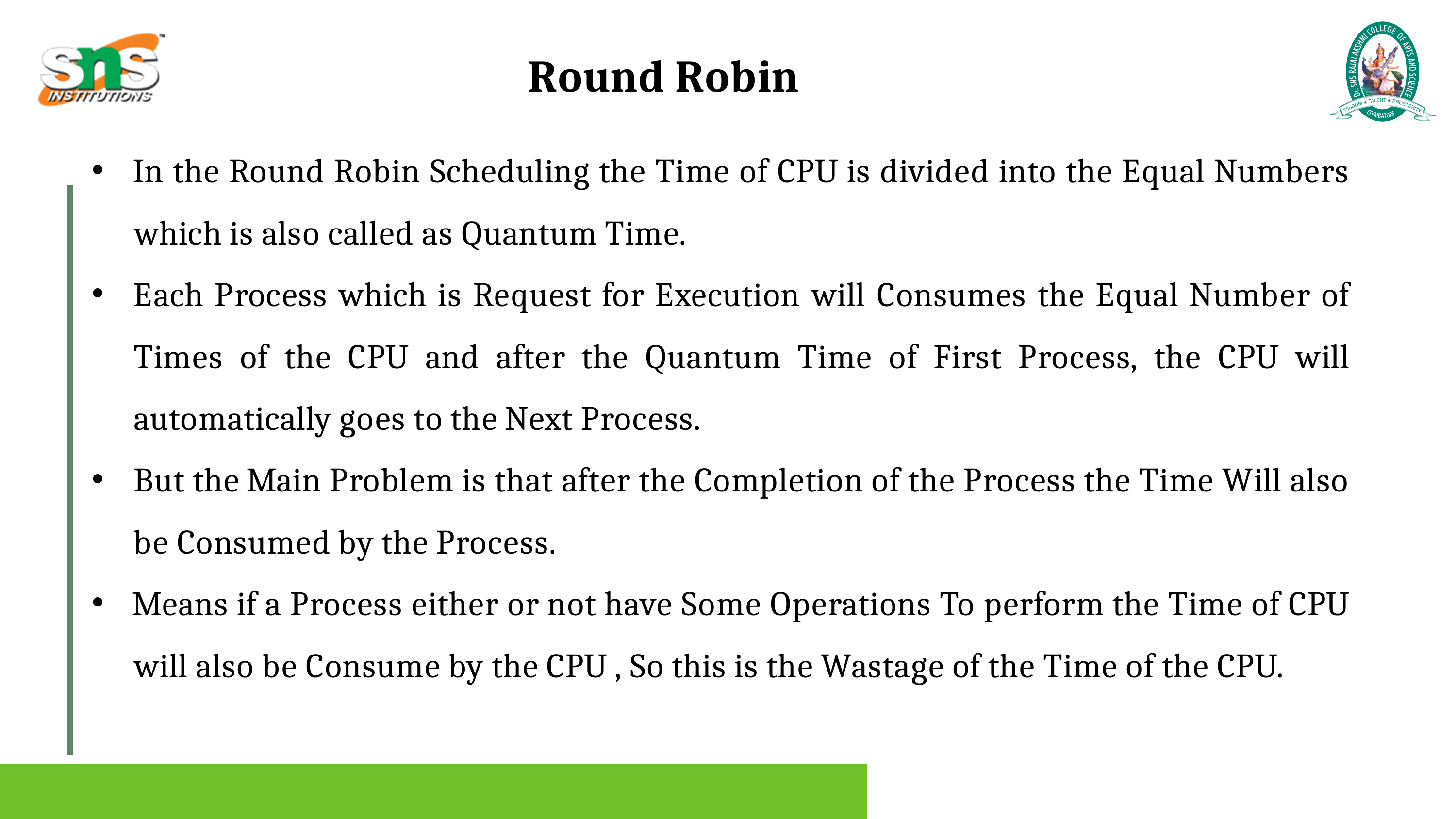

Round Robin
In the Round Robin Scheduling the Time of CPU is divided into the Equal Numbers which is also called as Quantum Time.
Each Process which is Request for Execution will Consumes the Equal Number of Times of the CPU and after the Quantum Time of First Process, the CPU will automatically goes to the Next Process.
But the Main Problem is that after the Completion of the Process the Time Will also be Consumed by the Process.
Means if a Process either or not have Some Operations To perform the Time of CPU will also be Consume by the CPU , So this is the Wastage of the Time of the CPU.